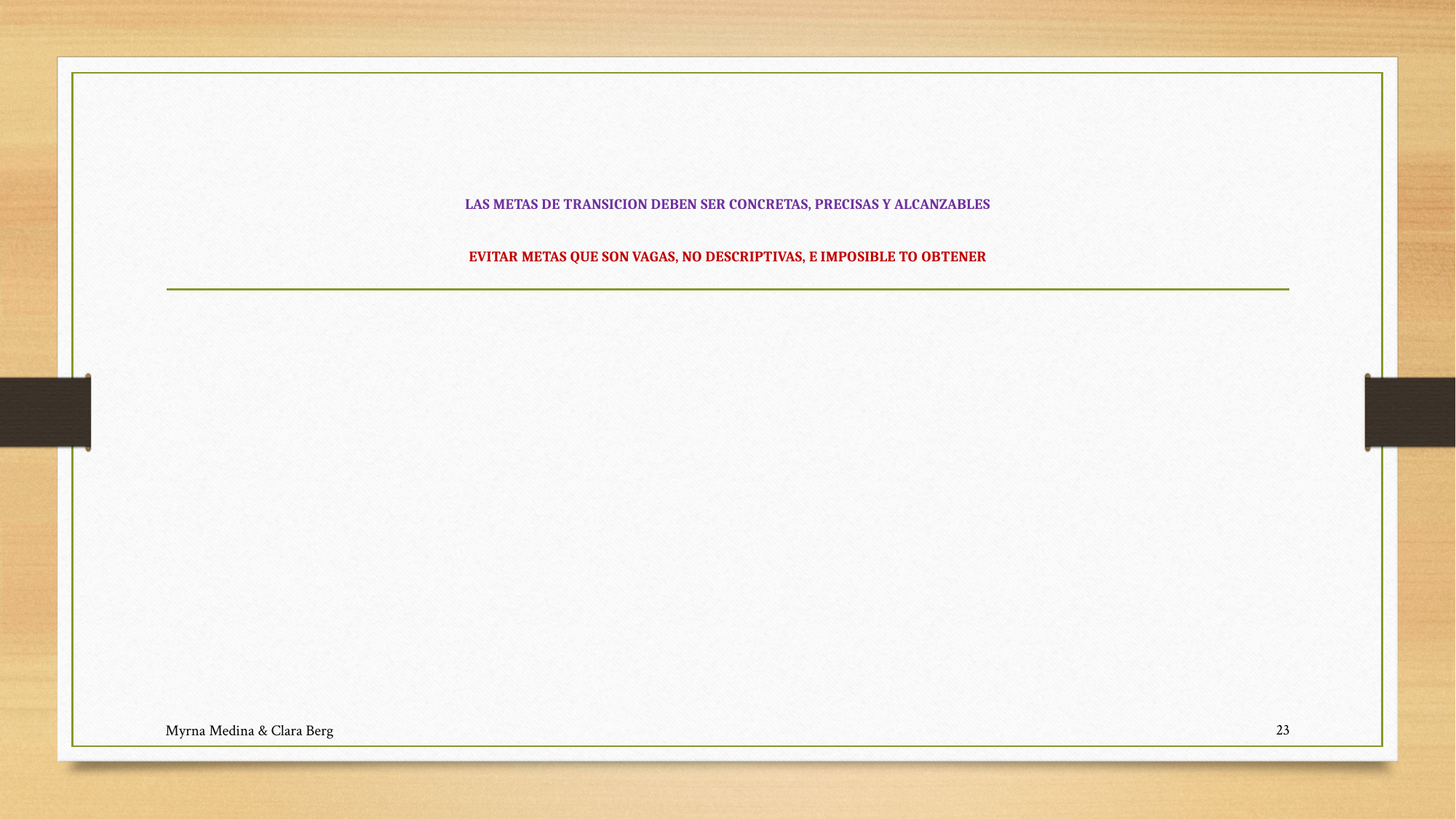

# LAS METAS DE TRANSICION DEBEN SER CONCRETAS, PRECISAS Y ALCANZABLES EVITAR METAS QUE SON VAGAS, NO DESCRIPTIVAS, E IMPOSIBLE TO OBTENER
Myrna Medina & Clara Berg
23